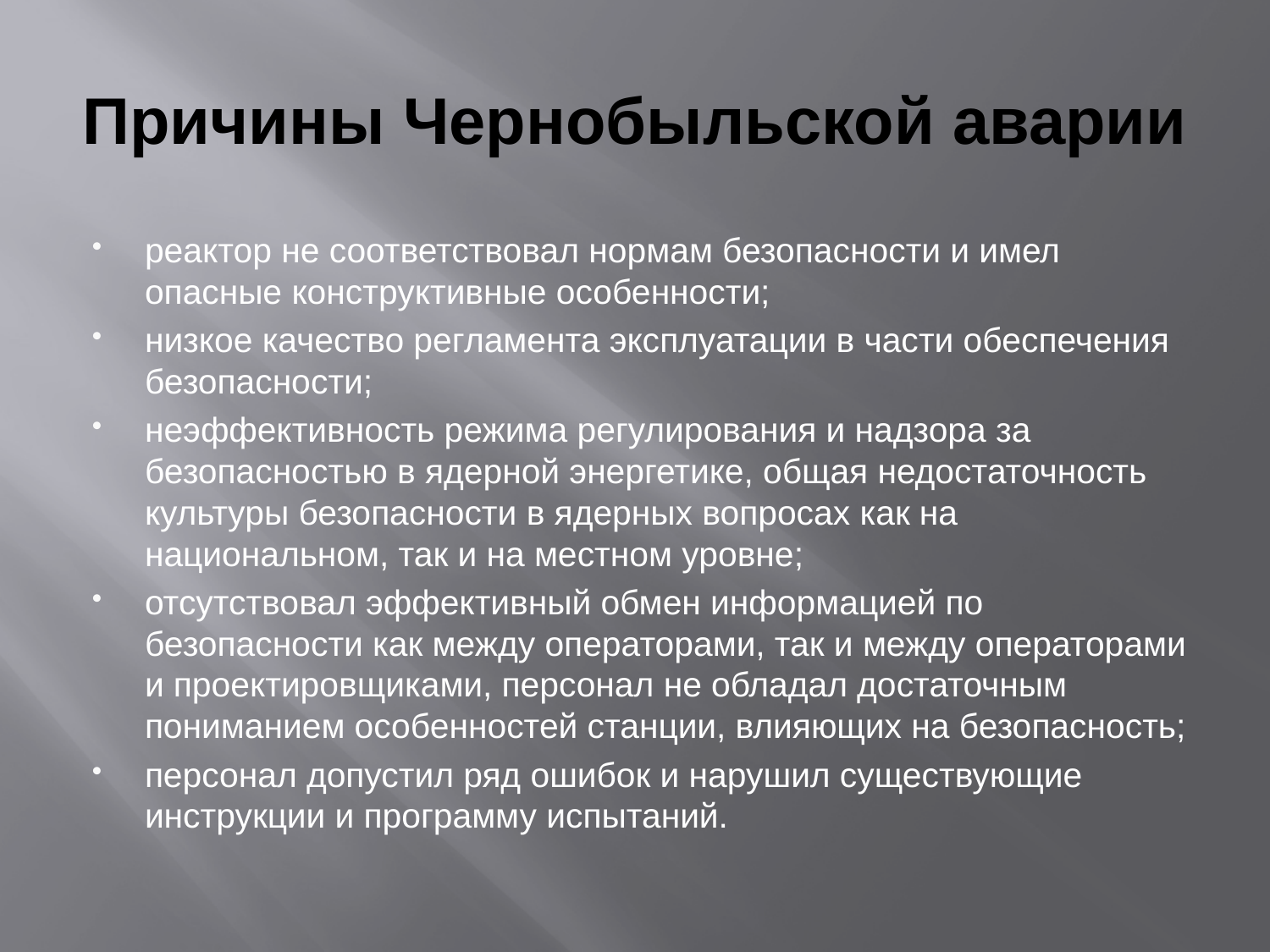

# Причины Чернобыльской аварии
реактор не соответствовал нормам безопасности и имел опасные конструктивные особенности;
низкое качество регламента эксплуатации в части обеспечения безопасности;
неэффективность режима регулирования и надзора за безопасностью в ядерной энергетике, общая недостаточность культуры безопасности в ядерных вопросах как на национальном, так и на местном уровне;
отсутствовал эффективный обмен информацией по безопасности как между операторами, так и между операторами и проектировщиками, персонал не обладал достаточным пониманием особенностей станции, влияющих на безопасность;
персонал допустил ряд ошибок и нарушил существующие инструкции и программу испытаний.